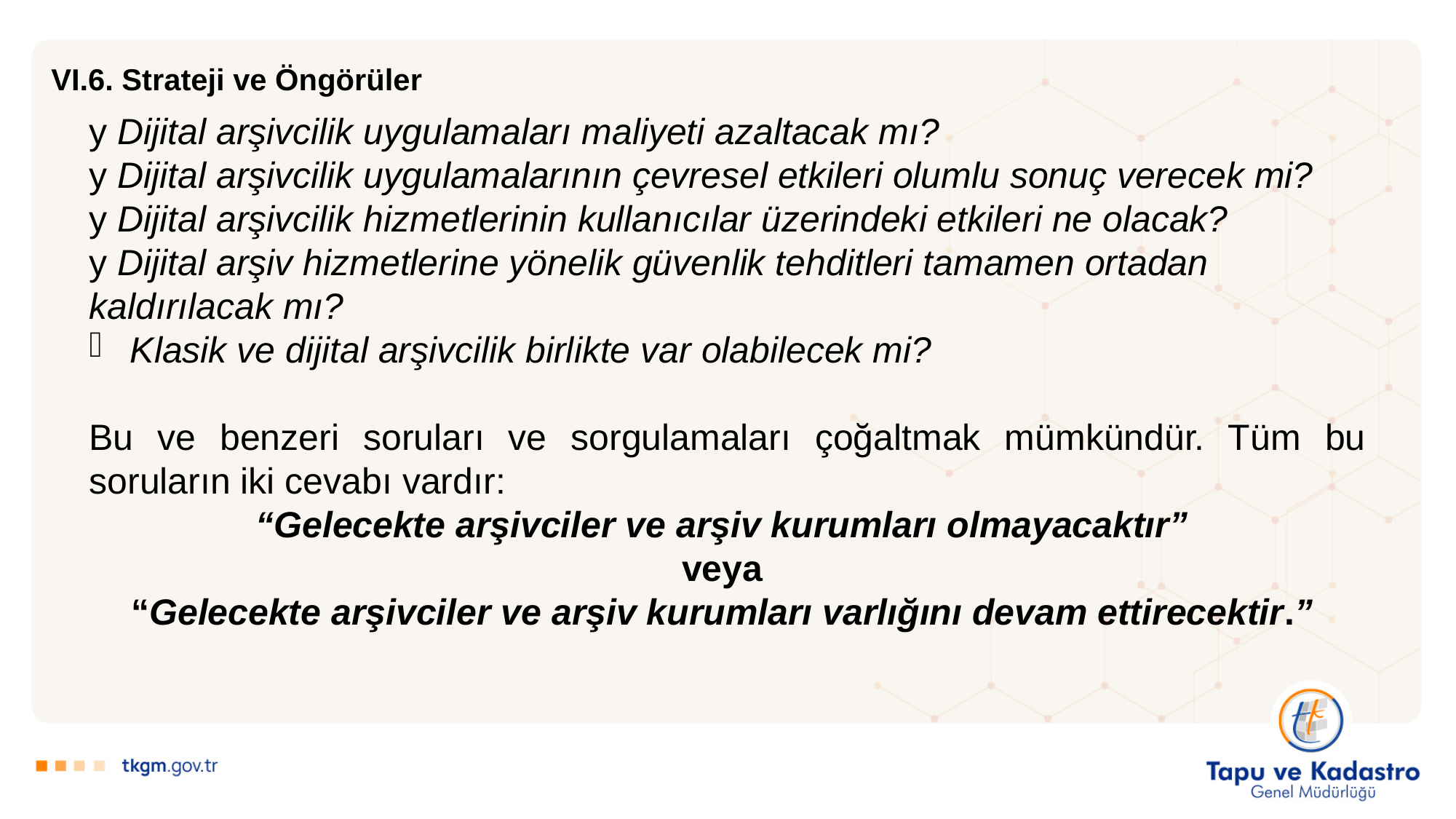

VI.6. Strateji ve Öngörüler
y Dijital arşivcilik uygulamaları maliyeti azaltacak mı?
y Dijital arşivcilik uygulamalarının çevresel etkileri olumlu sonuç verecek mi?
y Dijital arşivcilik hizmetlerinin kullanıcılar üzerindeki etkileri ne olacak?
y Dijital arşiv hizmetlerine yönelik güvenlik tehditleri tamamen ortadan kaldırılacak mı?
Klasik ve dijital arşivcilik birlikte var olabilecek mi?

Bu ve benzeri soruları ve sorgulamaları çoğaltmak mümkündür. Tüm bu soruların iki cevabı vardır:
“Gelecekte arşivciler ve arşiv kurumları olmayacaktır”
veya
“Gelecekte arşivciler ve arşiv kurumları varlığını devam ettirecektir.”